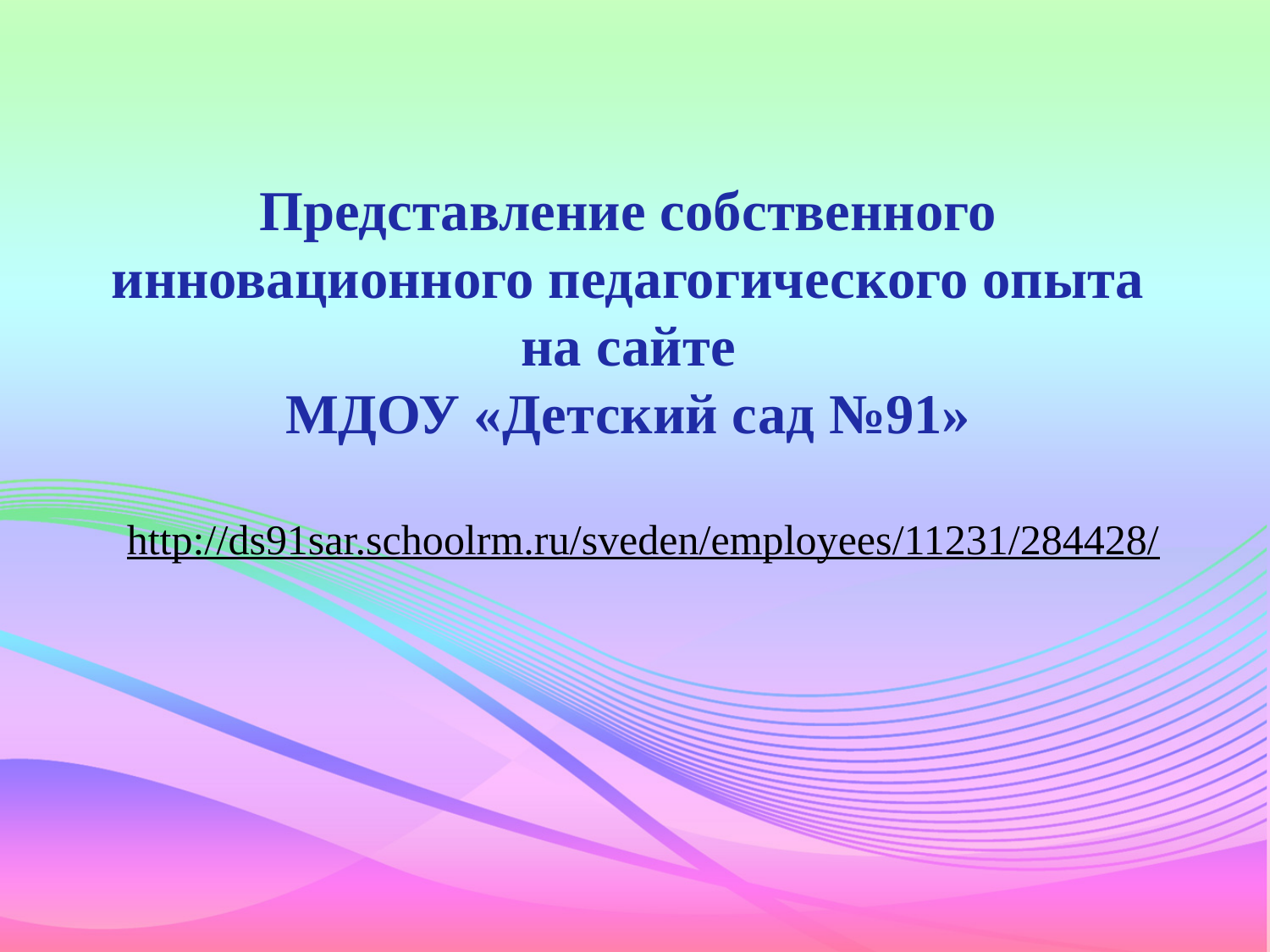

# Представление собственного инновационного педагогического опыта на сайте МДОУ «Детский сад №91»
http://ds91sar.schoolrm.ru/sveden/employees/11231/284428/